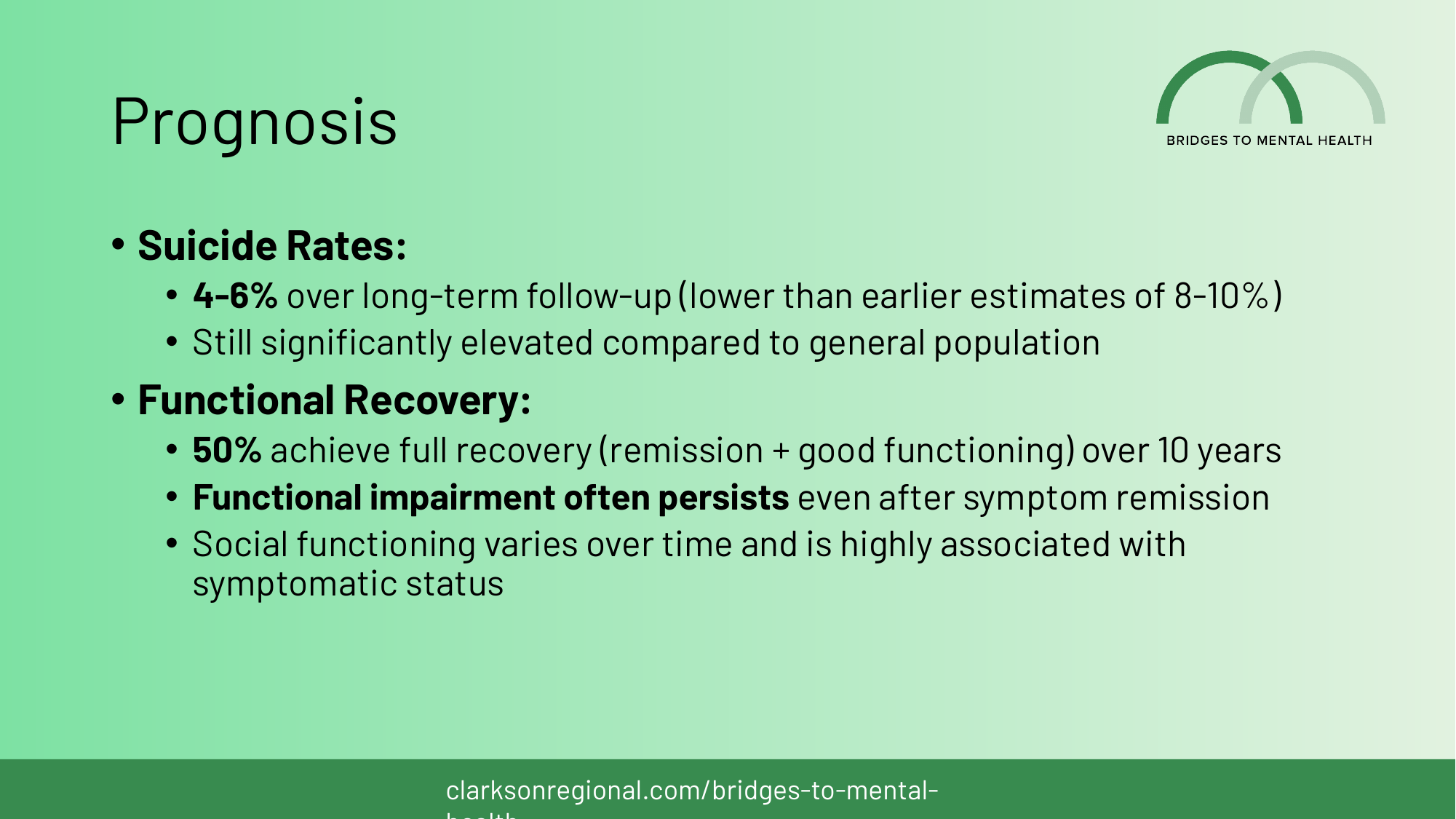

# Prognosis
Suicide Rates:
4-6% over long-term follow-up (lower than earlier estimates of 8-10%)
Still significantly elevated compared to general population
Functional Recovery:
50% achieve full recovery (remission + good functioning) over 10 years
Functional impairment often persists even after symptom remission
Social functioning varies over time and is highly associated with symptomatic status